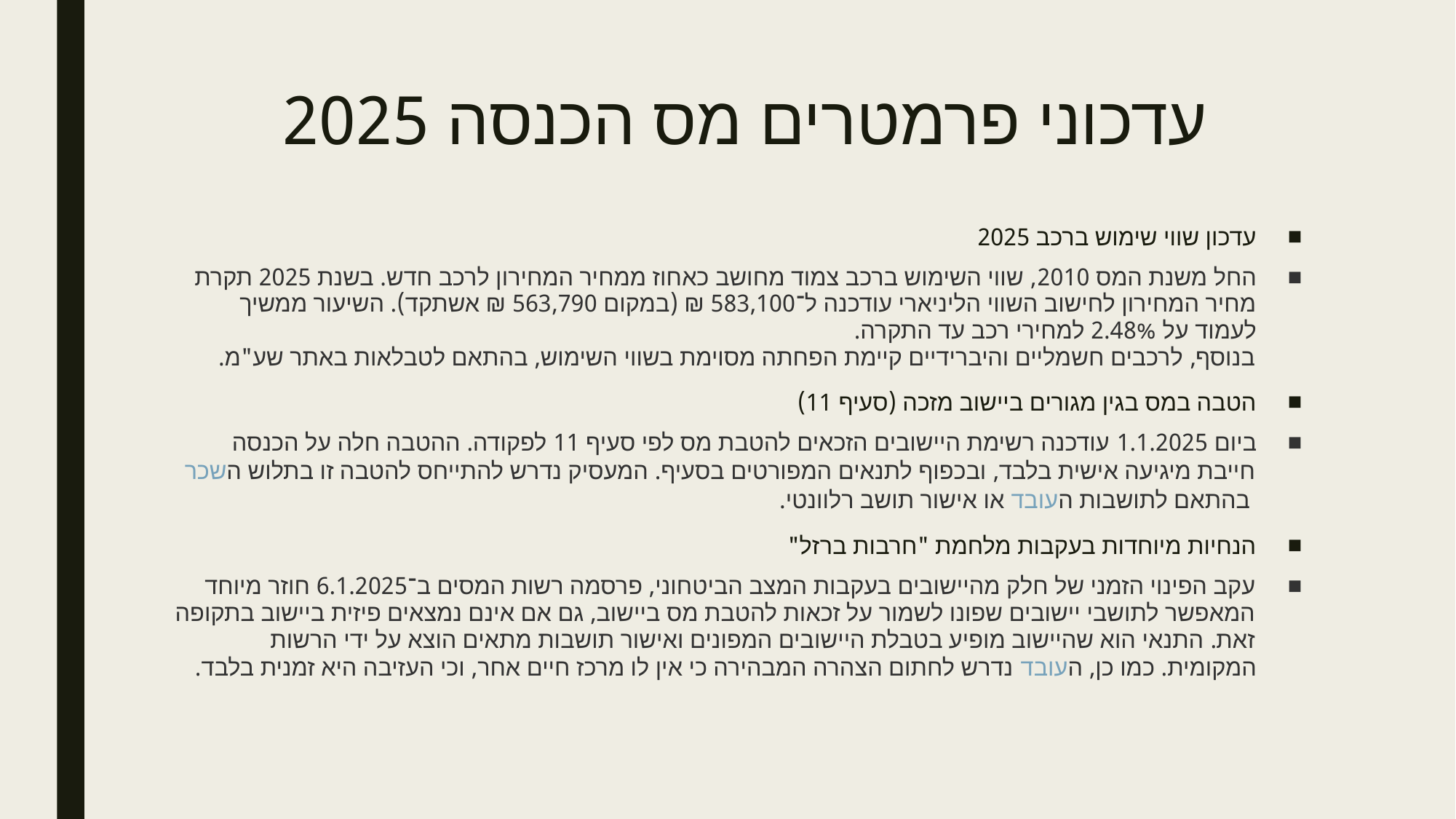

# עדכוני פרמטרים מס הכנסה 2025
עדכון שווי שימוש ברכב 2025
החל משנת המס 2010, שווי השימוש ברכב צמוד מחושב כאחוז ממחיר המחירון לרכב חדש. בשנת 2025 תקרת מחיר המחירון לחישוב השווי הליניארי עודכנה ל־583,100 ₪ (במקום 563,790 ₪ אשתקד). השיעור ממשיך לעמוד על 2.48% למחירי רכב עד התקרה.
בנוסף, לרכבים חשמליים והיברידיים קיימת הפחתה מסוימת בשווי השימוש, בהתאם לטבלאות באתר שע"מ.
הטבה במס בגין מגורים ביישוב מזכה (סעיף 11)
ביום 1.1.2025 עודכנה רשימת היישובים הזכאים להטבת מס לפי סעיף 11 לפקודה. ההטבה חלה על הכנסה חייבת מיגיעה אישית בלבד, ובכפוף לתנאים המפורטים בסעיף. המעסיק נדרש להתייחס להטבה זו בתלוש השכר בהתאם לתושבות העובד או אישור תושב רלוונטי.
הנחיות מיוחדות בעקבות מלחמת "חרבות ברזל"
עקב הפינוי הזמני של חלק מהיישובים בעקבות המצב הביטחוני, פרסמה רשות המסים ב־6.1.2025 חוזר מיוחד המאפשר לתושבי יישובים שפונו לשמור על זכאות להטבת מס ביישוב, גם אם אינם נמצאים פיזית ביישוב בתקופה זאת. התנאי הוא שהיישוב מופיע בטבלת היישובים המפונים ואישור תושבות מתאים הוצא על ידי הרשות המקומית. כמו כן, העובד נדרש לחתום הצהרה המבהירה כי אין לו מרכז חיים אחר, וכי העזיבה היא זמנית בלבד.